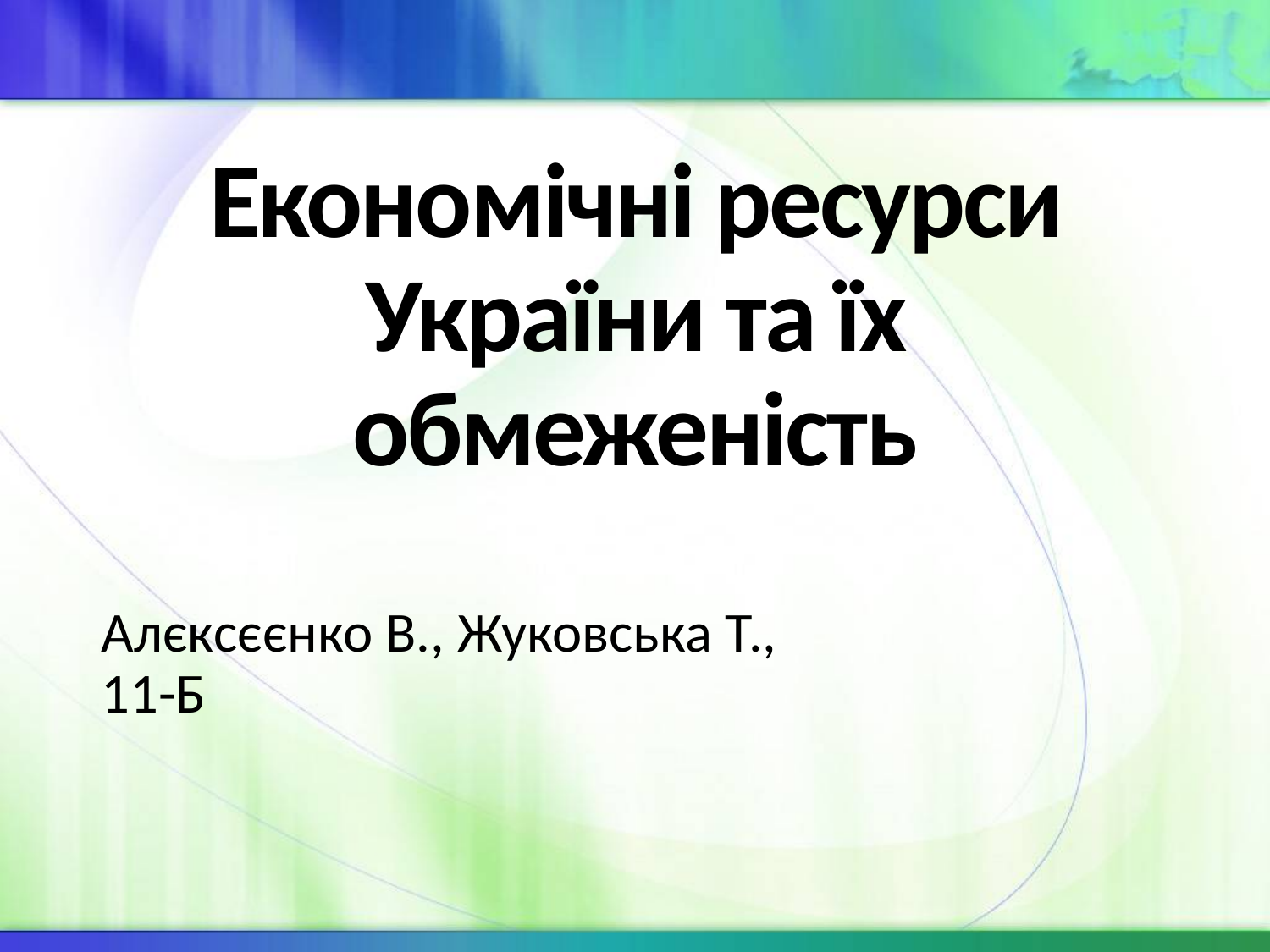

# Економічні ресурси України та їх обмеженість
Алєксєєнко В., Жуковська Т.,
11-Б